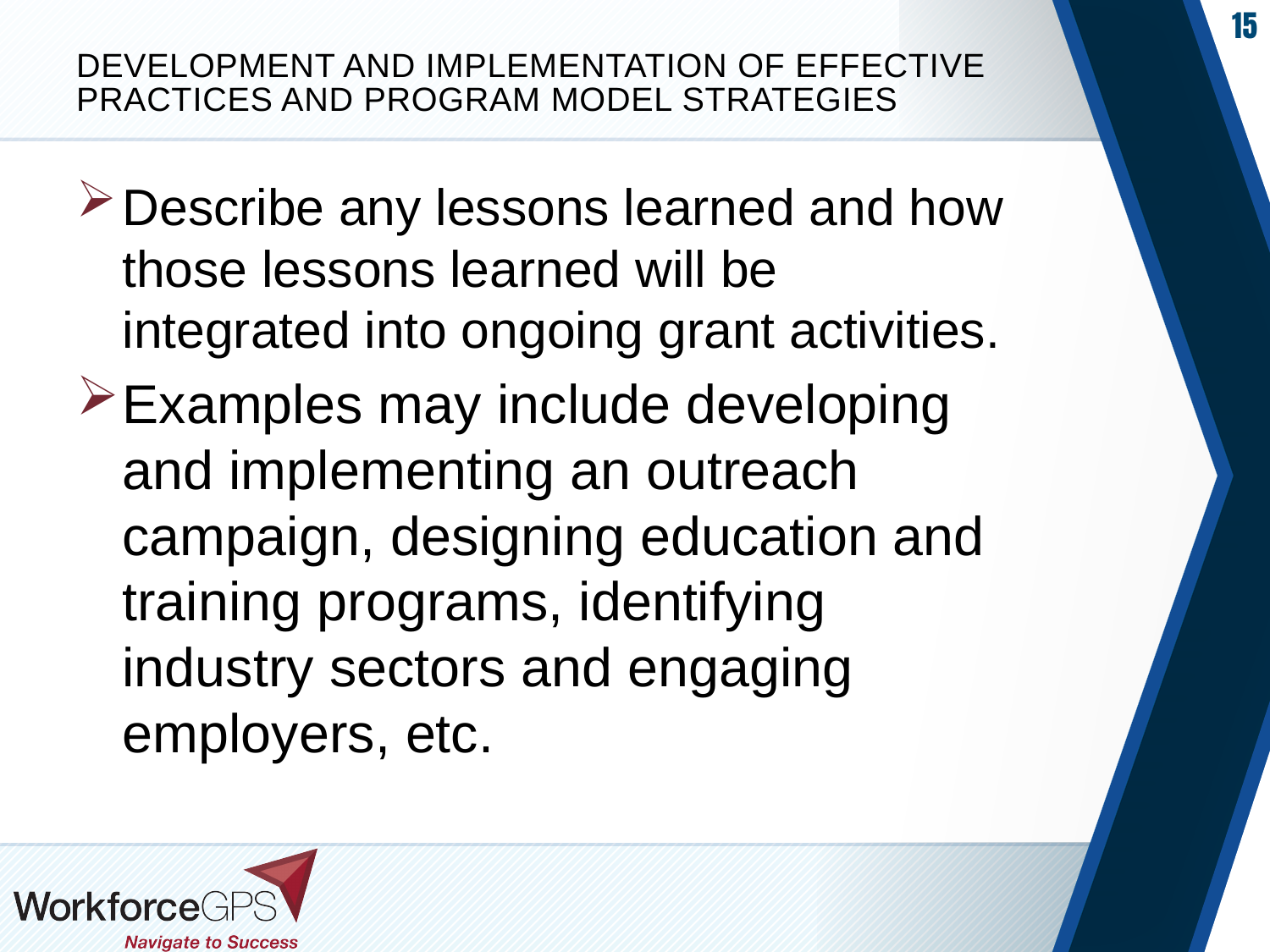

# Development and Implementation of Effective Practices and Program Model Strategies
Describe any lessons learned and how those lessons learned will be integrated into ongoing grant activities.
Examples may include developing and implementing an outreach campaign, designing education and training programs, identifying industry sectors and engaging employers, etc.